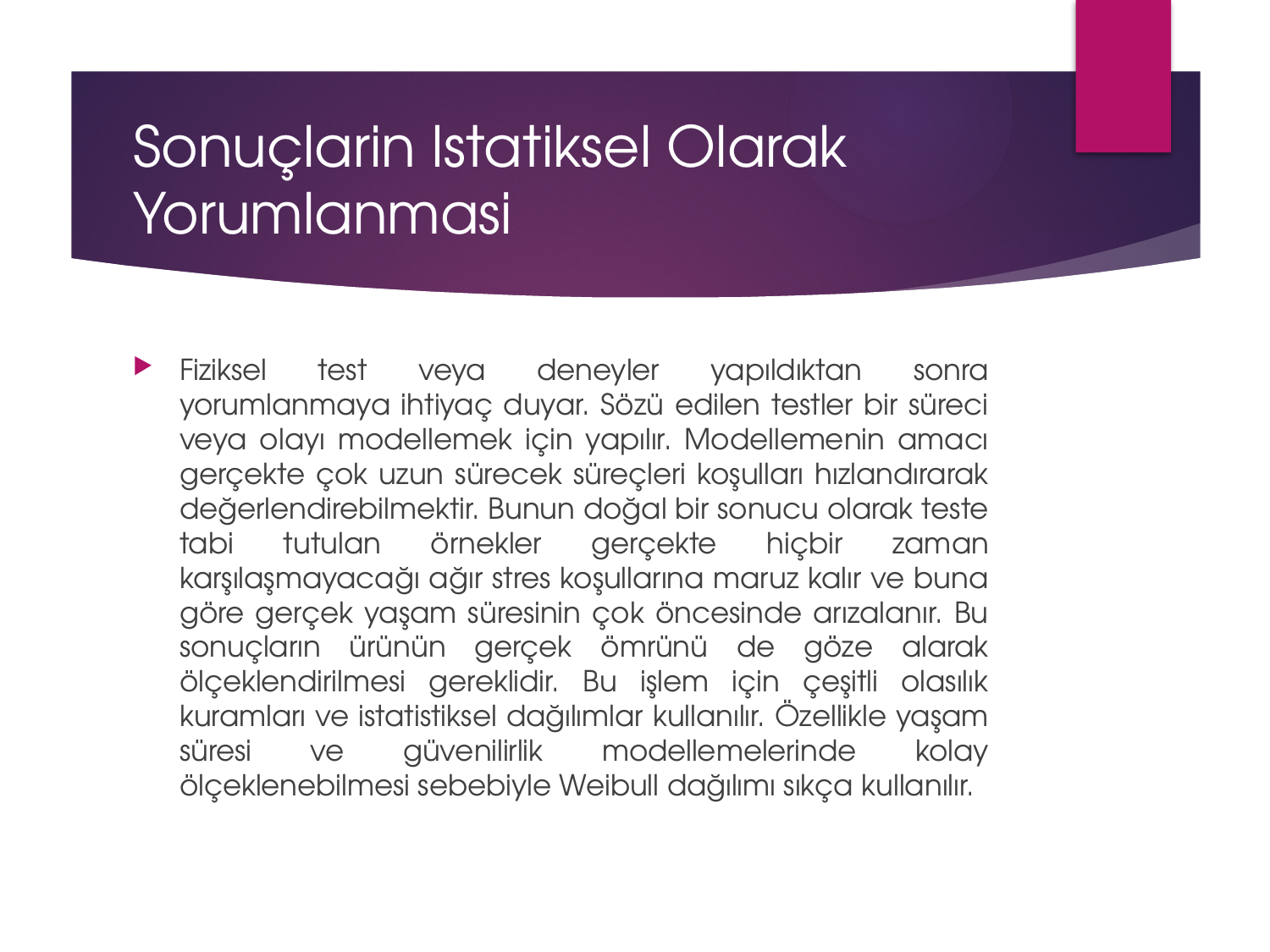

# Sonuçlarin Istatiksel Olarak Yorumlanmasi
Fiziksel test veya deneyler yapıldıktan sonra yorumlanmaya ihtiyaç duyar. Sözü edilen testler bir süreci veya olayı modellemek için yapılır. Modellemenin amacı gerçekte çok uzun sürecek süreçleri koşulları hızlandırarak değerlendirebilmektir. Bunun doğal bir sonucu olarak teste tabi tutulan örnekler gerçekte hiçbir zaman karşılaşmayacağı ağır stres koşullarına maruz kalır ve buna göre gerçek yaşam süresinin çok öncesinde arızalanır. Bu sonuçların ürünün gerçek ömrünü de göze alarak ölçeklendirilmesi gereklidir. Bu işlem için çeşitli olasılık kuramları ve istatistiksel dağılımlar kullanılır. Özellikle yaşam süresi ve güvenilirlik modellemelerinde kolay ölçeklenebilmesi sebebiyle Weibull dağılımı sıkça kullanılır.